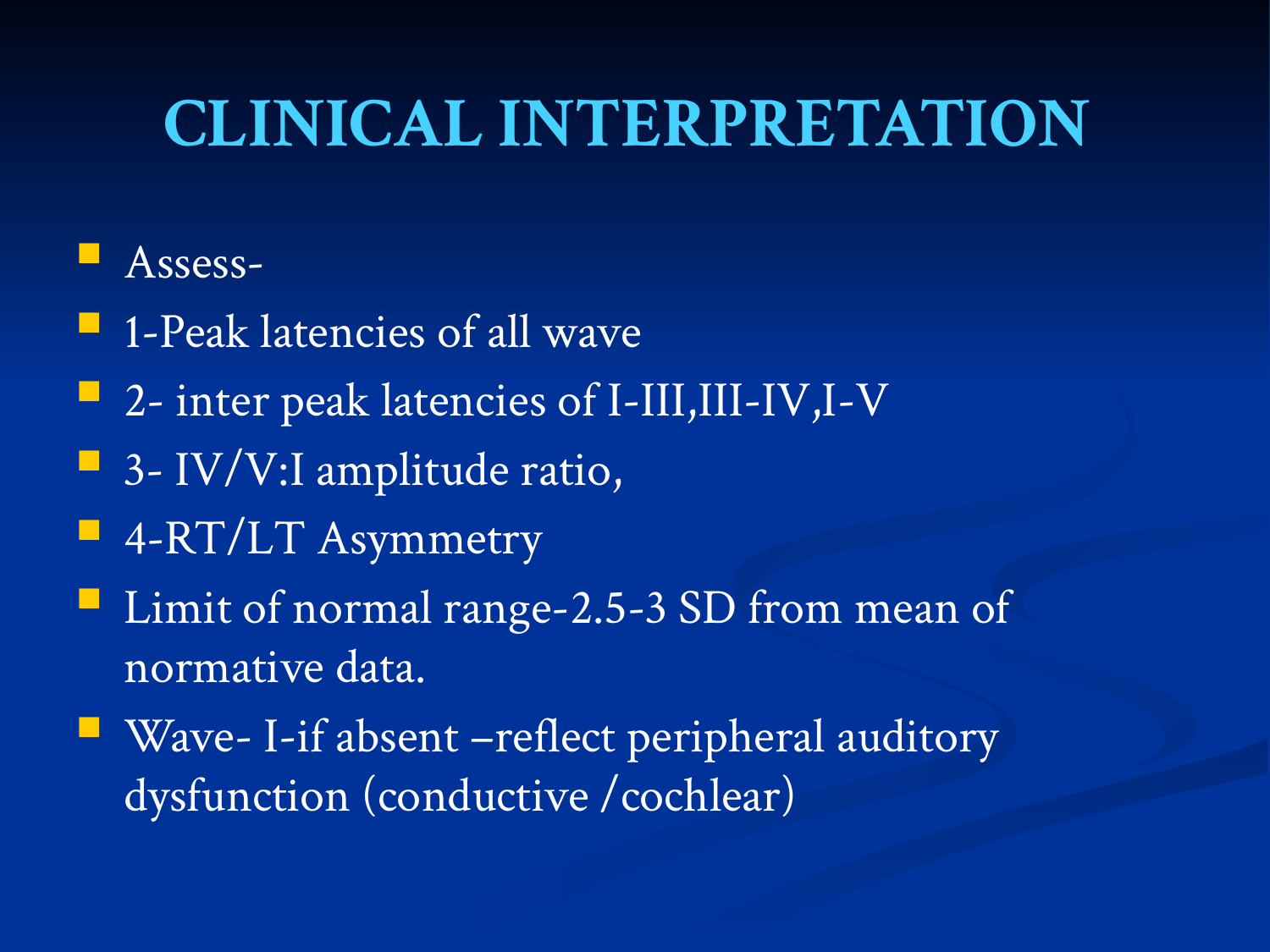

# CLINICAL INTERPRETATION
Assess-
1-Peak latencies of all wave
2- inter peak latencies of I-III,III-IV,I-V
3- IV/V:I amplitude ratio,
4-RT/LT Asymmetry
Limit of normal range-2.5-3 SD from mean of normative data.
Wave- I-if absent –reflect peripheral auditory dysfunction (conductive /cochlear)